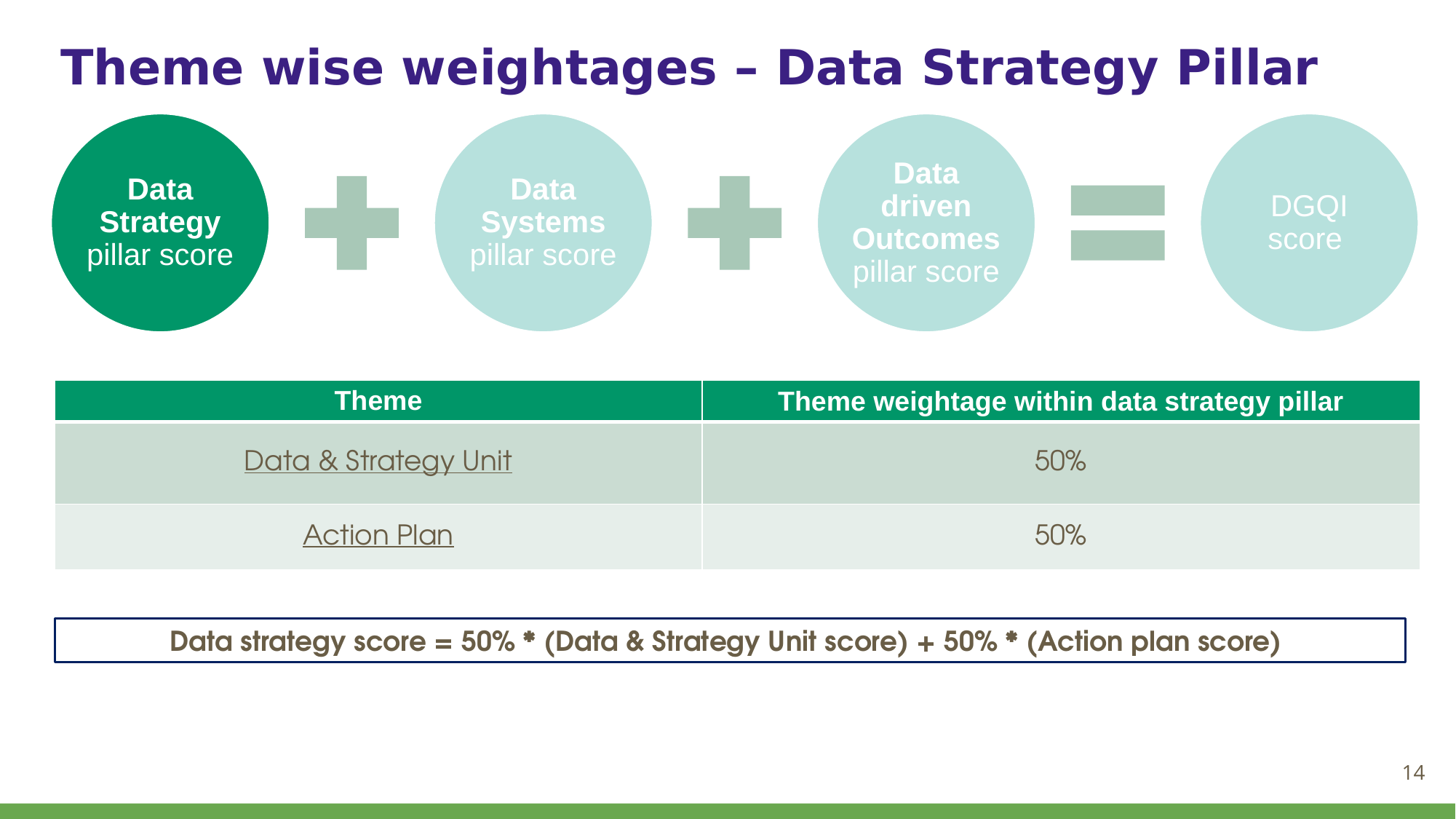

# Theme wise weightages – Data Strategy Pillar

Data Strategy pillar score
Data Systems pillar score
Data driven Outcomes pillar score
DGQI score

| Theme | Theme weightage within data strategy pillar |
| --- | --- |
| Data & Strategy Unit | 50% |
| Action Plan | 50% |
Data strategy score = 50% * (Data & Strategy Unit score) + 50% * (Action plan score)
14